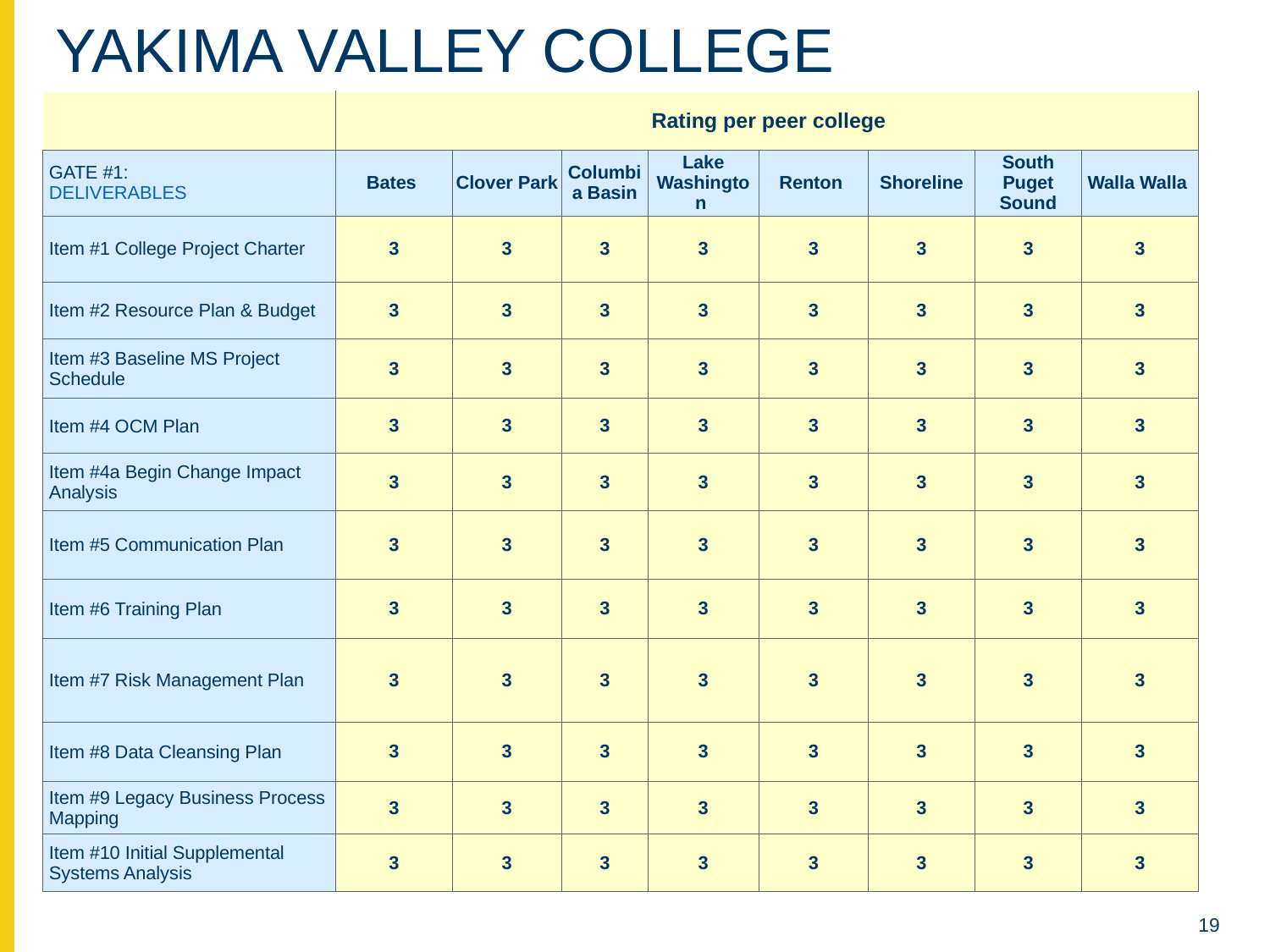

# Yakima valley COLLEGE
|  | Rating per peer college |  |  |  |  |  |  |  |
| --- | --- | --- | --- | --- | --- | --- | --- | --- |
| GATE #1: DELIVERABLES | Bates | Clover Park | Columbia Basin | Lake Washington | Renton | Shoreline | South Puget Sound | Walla Walla |
| Item #1 College Project Charter | 3 | 3 | 3 | 3 | 3 | 3 | 3 | 3 |
| Item #2 Resource Plan & Budget | 3 | 3 | 3 | 3 | 3 | 3 | 3 | 3 |
| Item #3 Baseline MS Project Schedule | 3 | 3 | 3 | 3 | 3 | 3 | 3 | 3 |
| Item #4 OCM Plan | 3 | 3 | 3 | 3 | 3 | 3 | 3 | 3 |
| Item #4a Begin Change Impact Analysis | 3 | 3 | 3 | 3 | 3 | 3 | 3 | 3 |
| Item #5 Communication Plan | 3 | 3 | 3 | 3 | 3 | 3 | 3 | 3 |
| Item #6 Training Plan | 3 | 3 | 3 | 3 | 3 | 3 | 3 | 3 |
| Item #7 Risk Management Plan | 3 | 3 | 3 | 3 | 3 | 3 | 3 | 3 |
| Item #8 Data Cleansing Plan | 3 | 3 | 3 | 3 | 3 | 3 | 3 | 3 |
| Item #9 Legacy Business Process Mapping | 3 | 3 | 3 | 3 | 3 | 3 | 3 | 3 |
| Item #10 Initial Supplemental Systems Analysis | 3 | 3 | 3 | 3 | 3 | 3 | 3 | 3 |
19